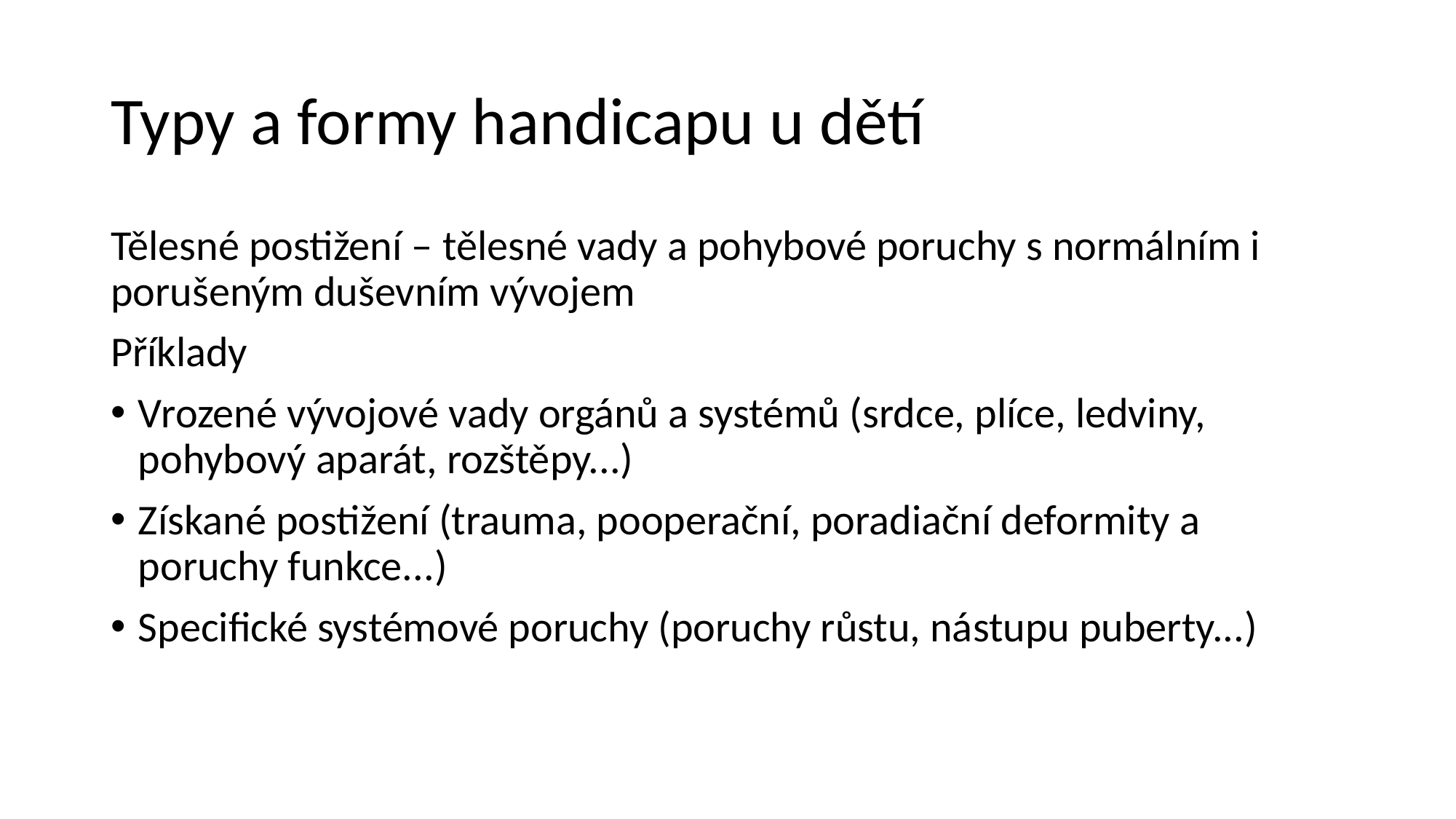

# Typy a formy handicapu u dětí
Tělesné postižení – tělesné vady a pohybové poruchy s normálním i porušeným duševním vývojem
Příklady
Vrozené vývojové vady orgánů a systémů (srdce, plíce, ledviny, pohybový aparát, rozštěpy...)
Získané postižení (trauma, pooperační, poradiační deformity a poruchy funkce...)
Specifické systémové poruchy (poruchy růstu, nástupu puberty...)